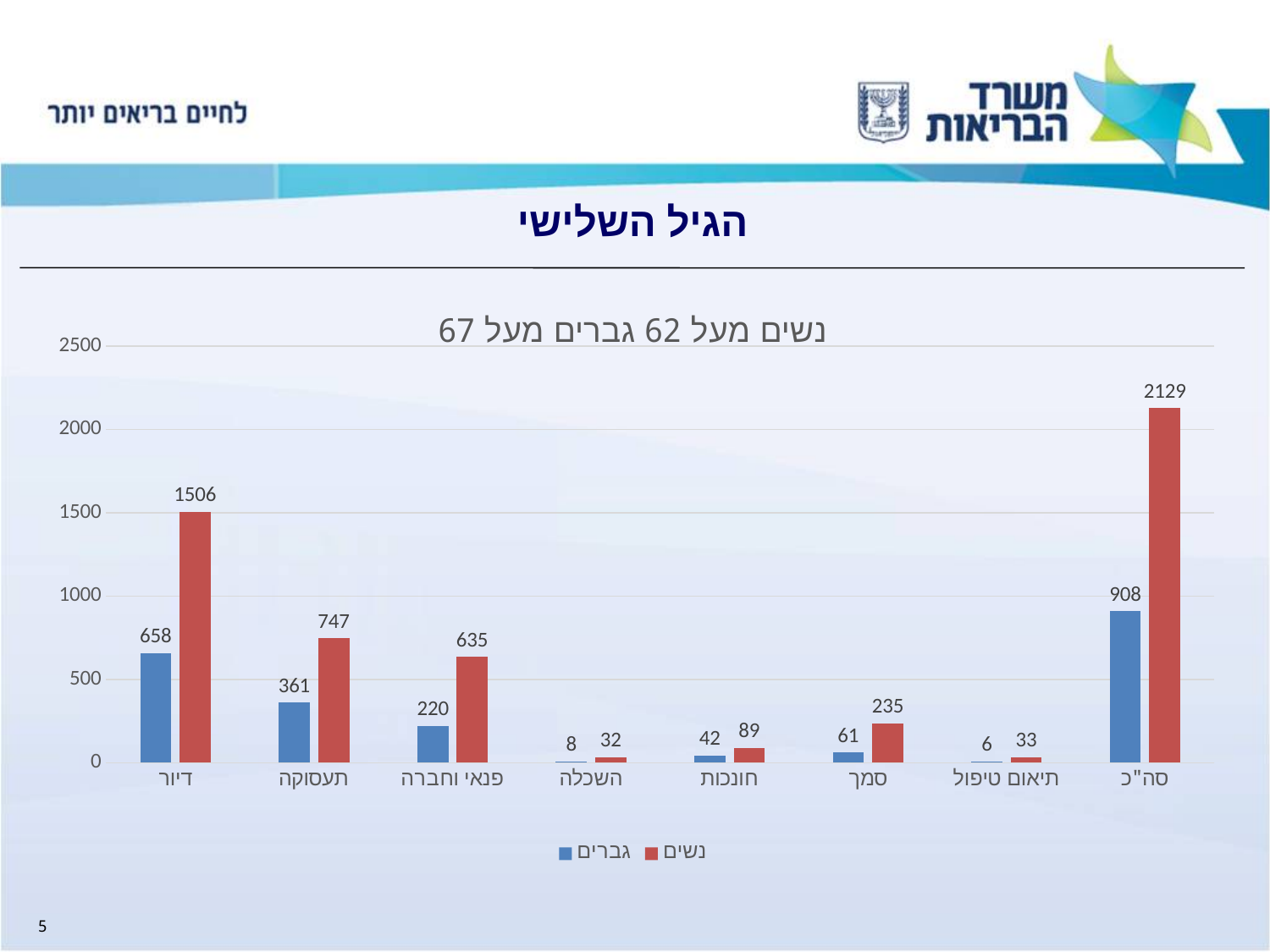

# הגיל השלישי

### Chart: נשים מעל 62 גברים מעל 67

| Category | גברים | נשים |
|---|---|---|
| דיור | 658.0 | 1506.0 |
| תעסוקה | 361.0 | 747.0 |
| פנאי וחברה | 220.0 | 635.0 |
| השכלה | 8.0 | 32.0 |
| חונכות | 42.0 | 89.0 |
| סמך | 61.0 | 235.0 |
| תיאום טיפול | 6.0 | 33.0 |
| סה"כ | 908.0 | 2129.0 |